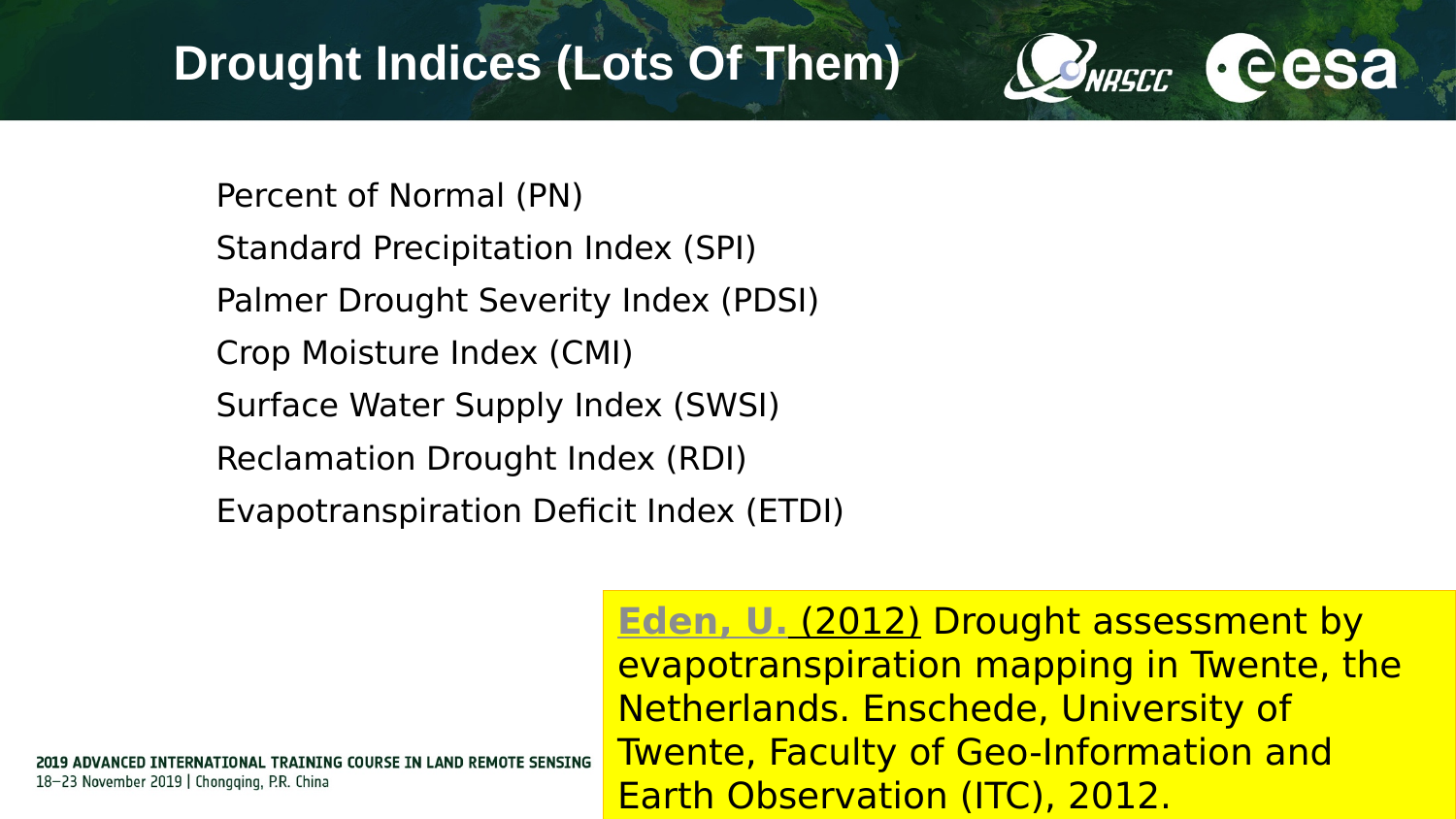

# Drought Indices (Lots Of Them)
Percent of Normal (PN)
Standard Precipitation Index (SPI)
Palmer Drought Severity Index (PDSI)
Crop Moisture Index (CMI)
Surface Water Supply Index (SWSI)
Reclamation Drought Index (RDI)
Evapotranspiration Deficit Index (ETDI)
Eden, U. (2012) Drought assessment by evapotranspiration mapping in Twente, the Netherlands. Enschede, University of Twente, Faculty of Geo-Information and Earth Observation (ITC), 2012.